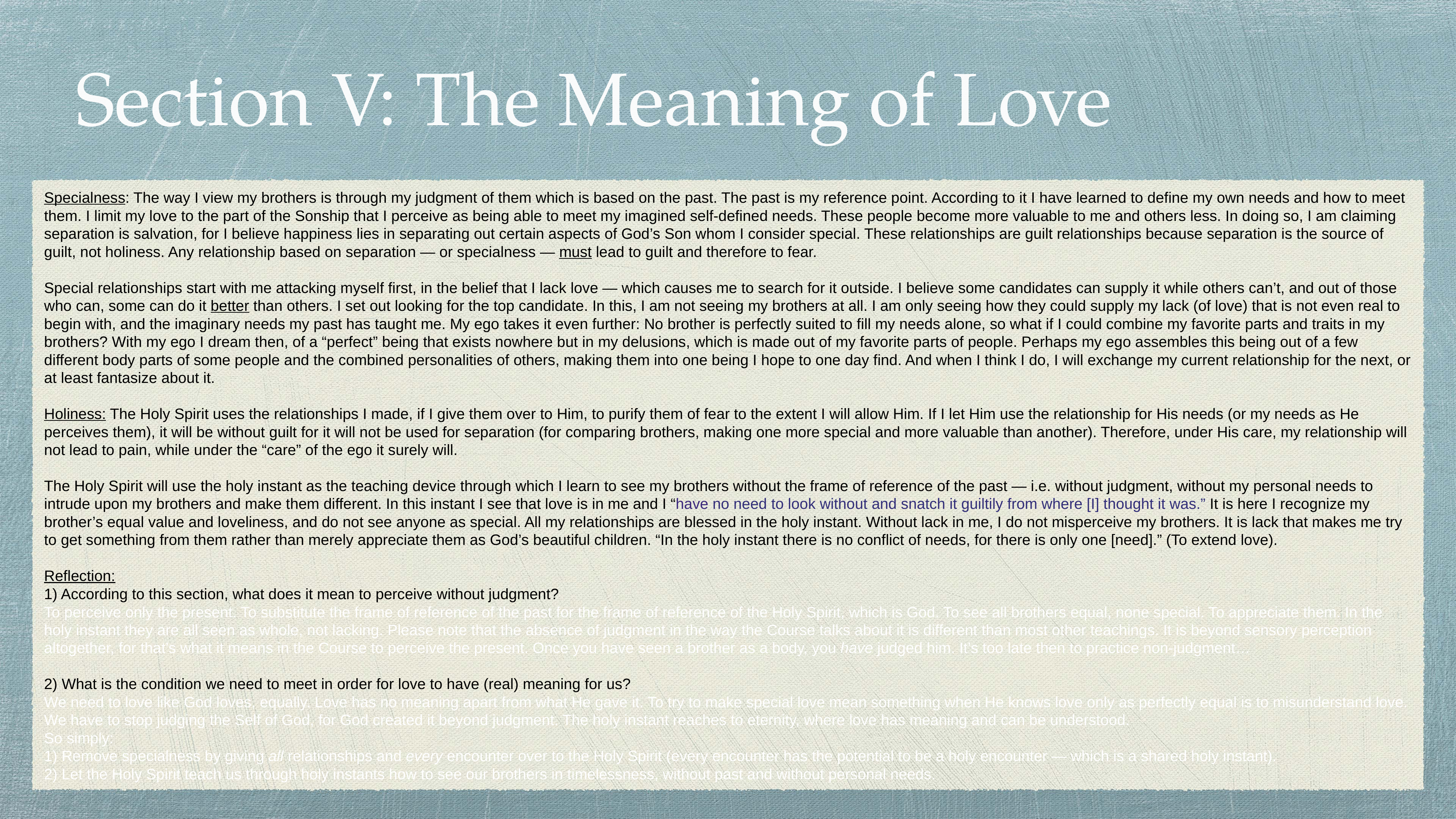

# Section V: The Meaning of Love
Specialness: The way I view my brothers is through my judgment of them which is based on the past. The past is my reference point. According to it I have learned to define my own needs and how to meet them. I limit my love to the part of the Sonship that I perceive as being able to meet my imagined self-defined needs. These people become more valuable to me and others less. In doing so, I am claiming separation is salvation, for I believe happiness lies in separating out certain aspects of God’s Son whom I consider special. These relationships are guilt relationships because separation is the source of guilt, not holiness. Any relationship based on separation — or specialness — must lead to guilt and therefore to fear.

Special relationships start with me attacking myself first, in the belief that I lack love — which causes me to search for it outside. I believe some candidates can supply it while others can’t, and out of those who can, some can do it better than others. I set out looking for the top candidate. In this, I am not seeing my brothers at all. I am only seeing how they could supply my lack (of love) that is not even real to begin with, and the imaginary needs my past has taught me. My ego takes it even further: No brother is perfectly suited to fill my needs alone, so what if I could combine my favorite parts and traits in my brothers? With my ego I dream then, of a “perfect” being that exists nowhere but in my delusions, which is made out of my favorite parts of people. Perhaps my ego assembles this being out of a few different body parts of some people and the combined personalities of others, making them into one being I hope to one day find. And when I think I do, I will exchange my current relationship for the next, or at least fantasize about it.

Holiness: The Holy Spirit uses the relationships I made, if I give them over to Him, to purify them of fear to the extent I will allow Him. If I let Him use the relationship for His needs (or my needs as He perceives them), it will be without guilt for it will not be used for separation (for comparing brothers, making one more special and more valuable than another). Therefore, under His care, my relationship will not lead to pain, while under the “care” of the ego it surely will.

The Holy Spirit will use the holy instant as the teaching device through which I learn to see my brothers without the frame of reference of the past — i.e. without judgment, without my personal needs to intrude upon my brothers and make them different. In this instant I see that love is in me and I “have no need to look without and snatch it guiltily from where [I] thought it was.” It is here I recognize my brother’s equal value and loveliness, and do not see anyone as special. All my relationships are blessed in the holy instant. Without lack in me, I do not misperceive my brothers. It is lack that makes me try to get something from them rather than merely appreciate them as God’s beautiful children. “In the holy instant there is no conflict of needs, for there is only one [need].” (To extend love).

Reflection:
1) According to this section, what does it mean to perceive without judgment?
To perceive only the present. To substitute the frame of reference of the past for the frame of reference of the Holy Spirit, which is God. To see all brothers equal, none special. To appreciate them. In the holy instant they are all seen as whole, not lacking. Please note that the absence of judgment in the way the Course talks about it is different than most other teachings. It is beyond sensory perception altogether, for that’s what it means in the Course to perceive the present. Once you have seen a brother as a body, you have judged him. It’s too late then to practice non-judgment…

2) What is the condition we need to meet in order for love to have (real) meaning for us?
We need to love like God loves, equally. Love has no meaning apart from what He gave it. To try to make special love mean something when He knows love only as perfectly equal is to misunderstand love. We have to stop judging the Self of God, for God created it beyond judgment. The holy instant reaches to eternity, where love has meaning and can be understood.
So simply:
1) Remove specialness by giving all relationships and every encounter over to the Holy Spirit (every encounter has the potential to be a holy encounter — which is a shared holy instant).
2) Let the Holy Spirit teach us through holy instants how to see our brothers in timelessness, without past and without personal needs.